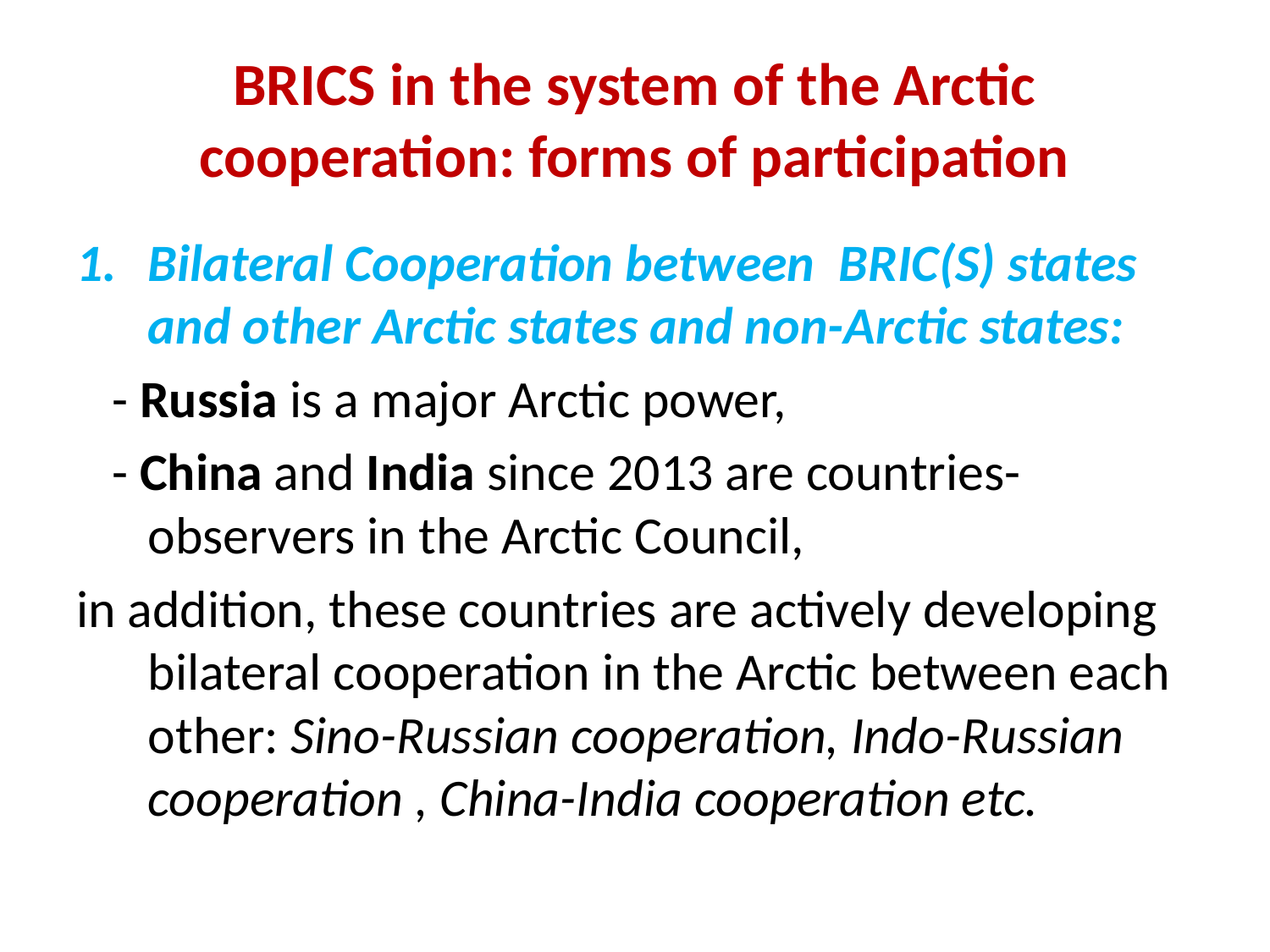

# BRICS in the system of the Arctic cooperation: forms of participation
Bilateral Cooperation between  BRIC(S) states and other Arctic states and non-Arctic states:
   - Russia is a major Arctic power,
   - China and India since 2013 are countries-observers in the Arctic Council,
in addition, these countries are actively developing bilateral cooperation in the Arctic between each other: Sino-Russian cooperation, Indo-Russian cooperation , China-India cooperation etc.